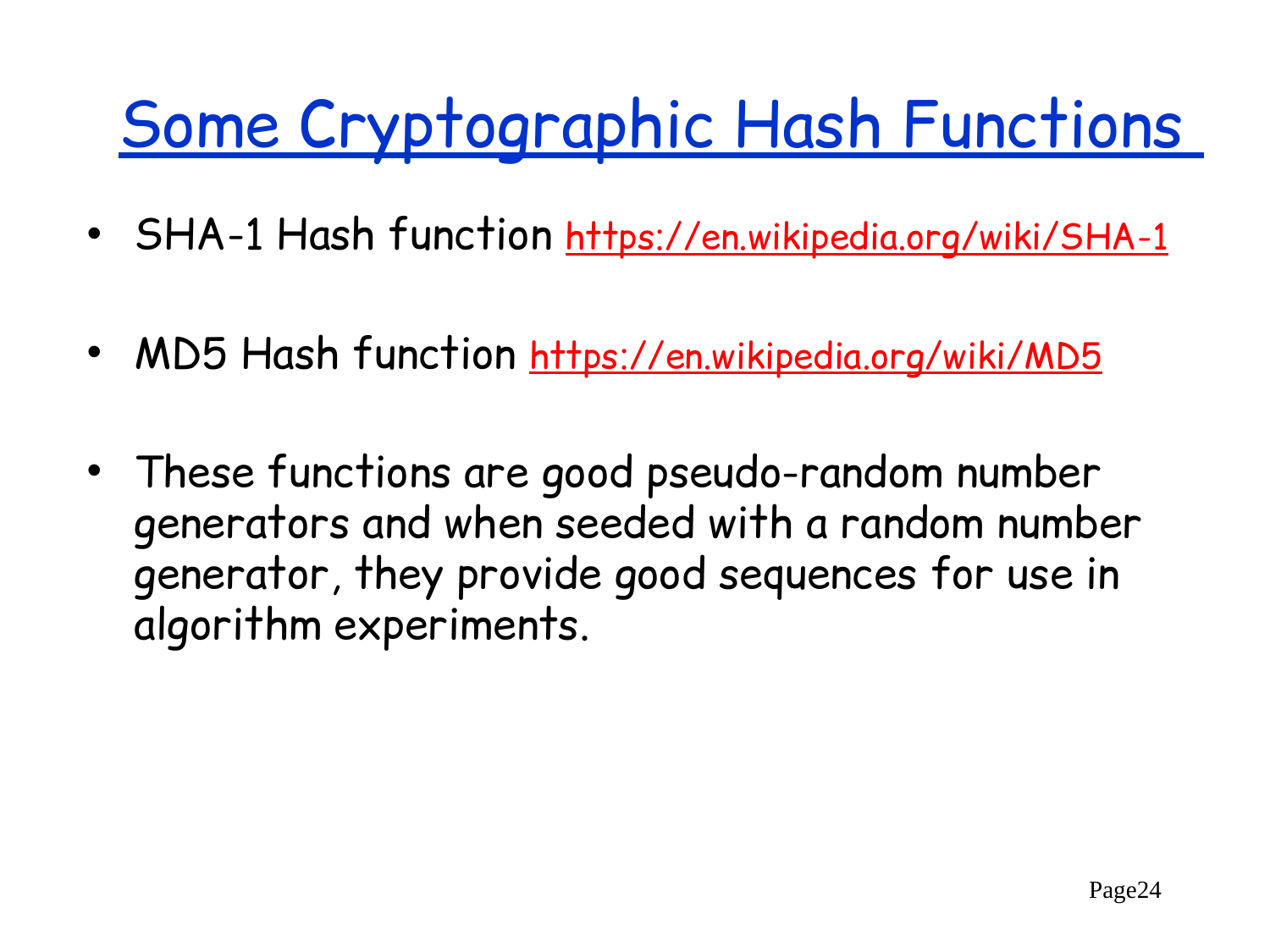

# Some Cryptographic Hash Functions
SHA-1 Hash function https://en.wikipedia.org/wiki/SHA-1

MD5 Hash function https://en.wikipedia.org/wiki/MD5

These functions are good pseudo-random number generators and when seeded with a random number generator, they provide good sequences for use in algorithm experiments.

Page24